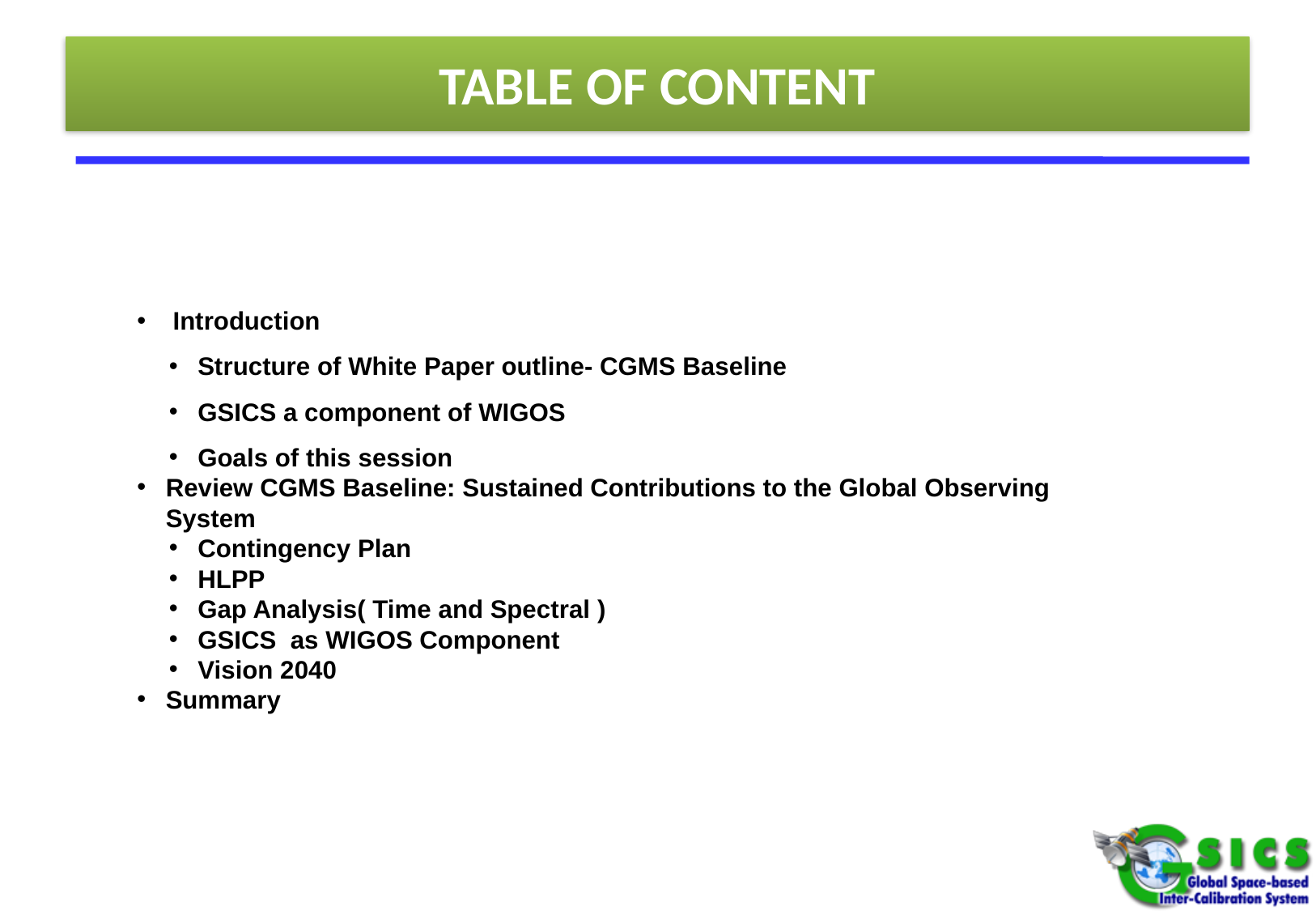

# TABLE OF CONTENT
 Introduction
Structure of White Paper outline- CGMS Baseline
GSICS a component of WIGOS
Goals of this session
Review CGMS Baseline: Sustained Contributions to the Global Observing System
Contingency Plan
HLPP
Gap Analysis( Time and Spectral )
GSICS  as WIGOS Component
Vision 2040
Summary